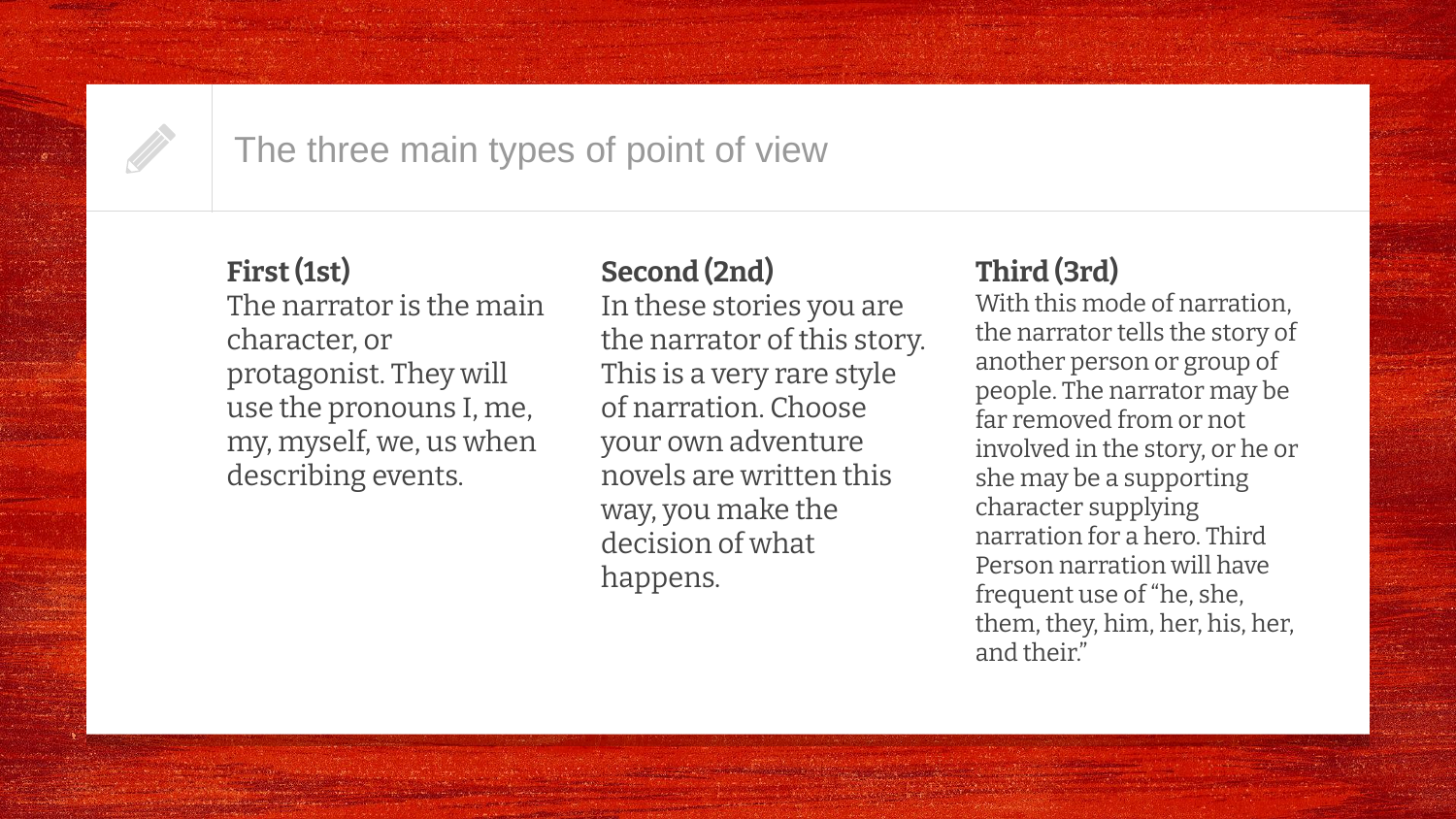

# The three main types of point of view

First (1st)
The narrator is the main character, or protagonist. They will use the pronouns I, me, my, myself, we, us when describing events.

Second (2nd)
In these stories you are the narrator of this story. This is a very rare style of narration. Choose your own adventure novels are written this way, you make the decision of what happens.
Third (3rd)
With this mode of narration, the narrator tells the story of another person or group of people. The narrator may be far removed from or not involved in the story, or he or she may be a supporting character supplying narration for a hero. Third Person narration will have frequent use of “he, she, them, they, him, her, his, her, and their.”